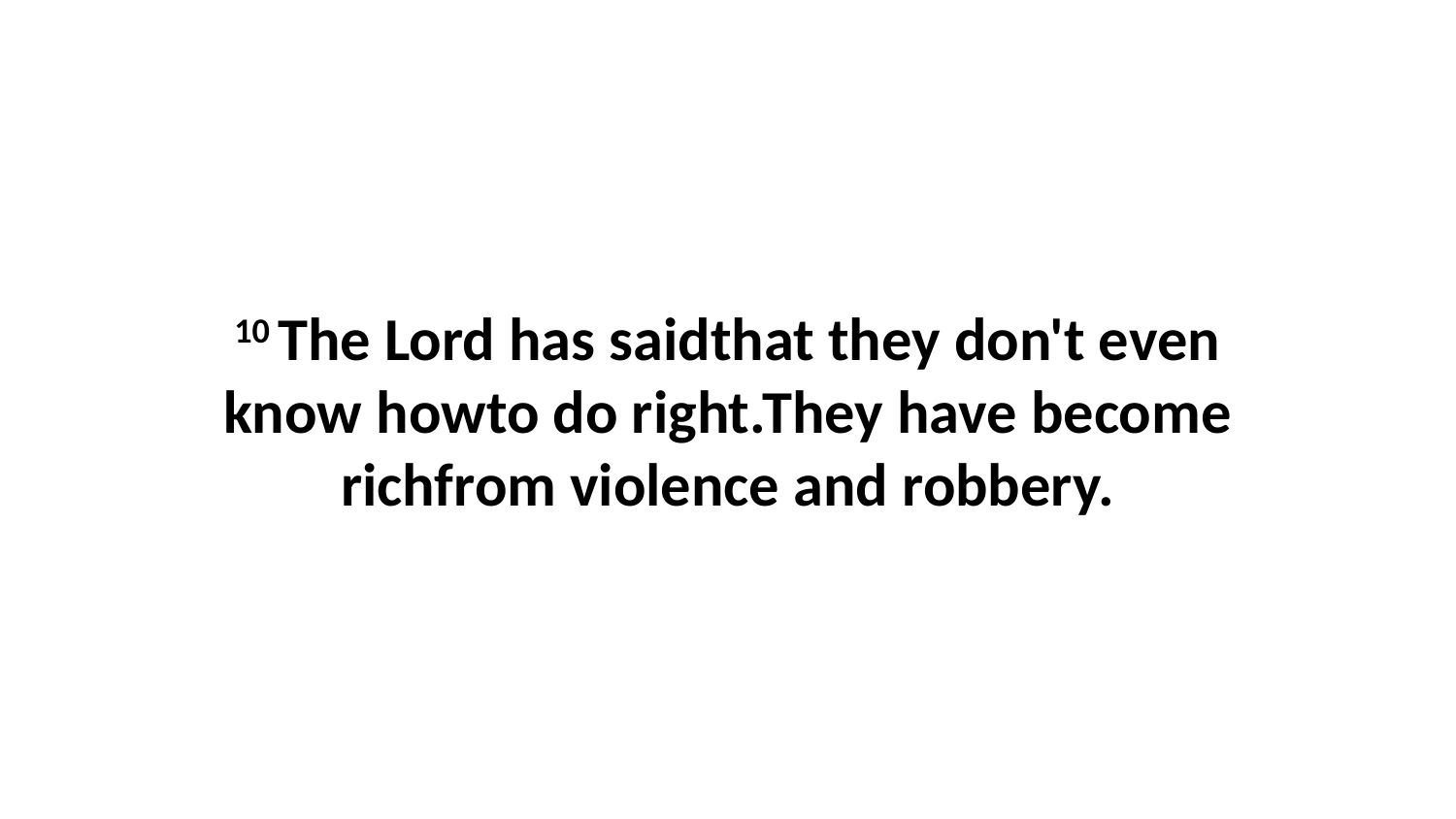

10 The Lord has saidthat they don't even know howto do right.They have become richfrom violence and robbery.